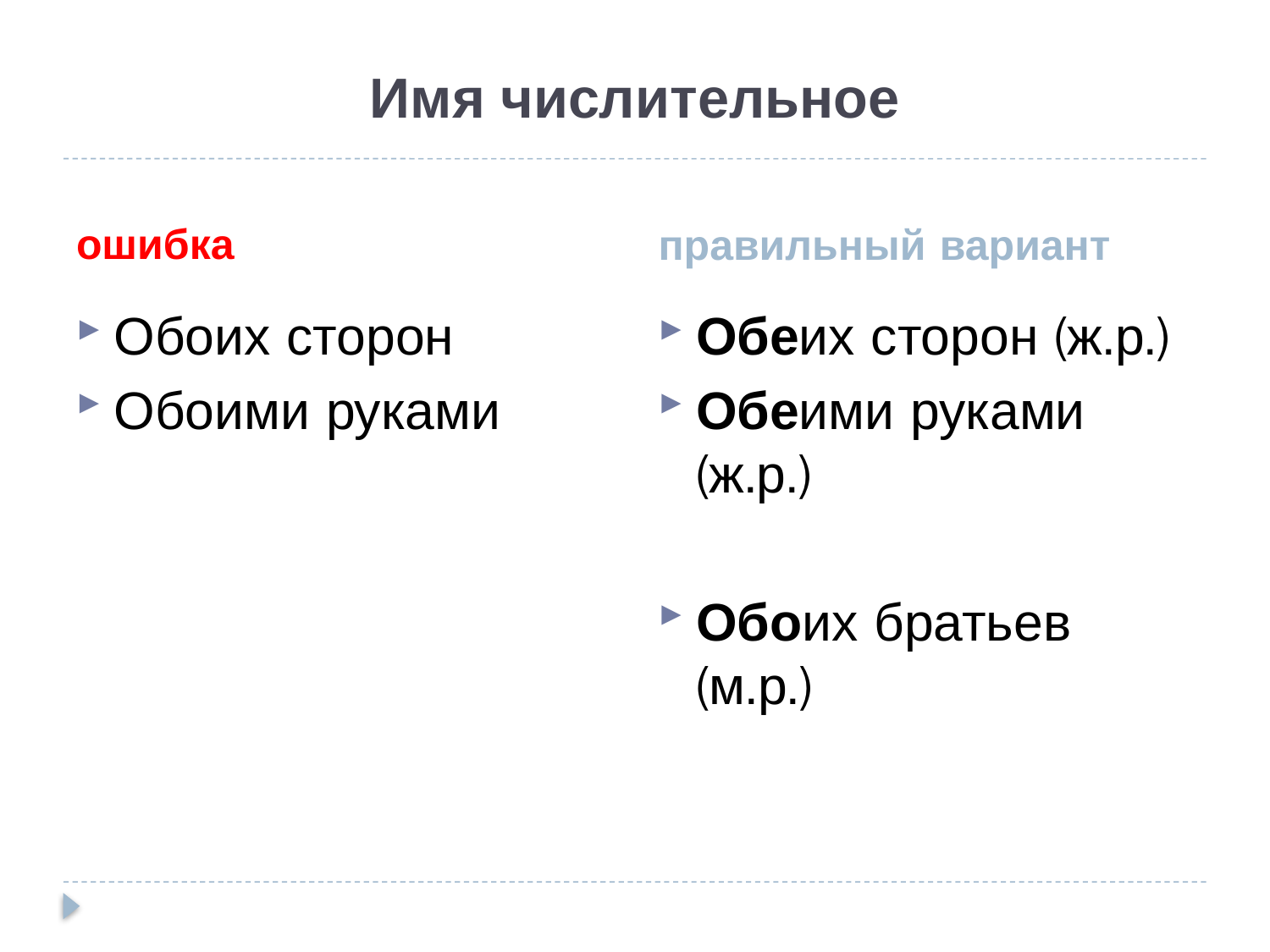

# Имя числительное
ошибка
правильный вариант
Обоих сторон
Обоими руками

Обеих сторон (ж.р.)
Обеими руками (ж.р.)

Обоих братьев (м.р.)